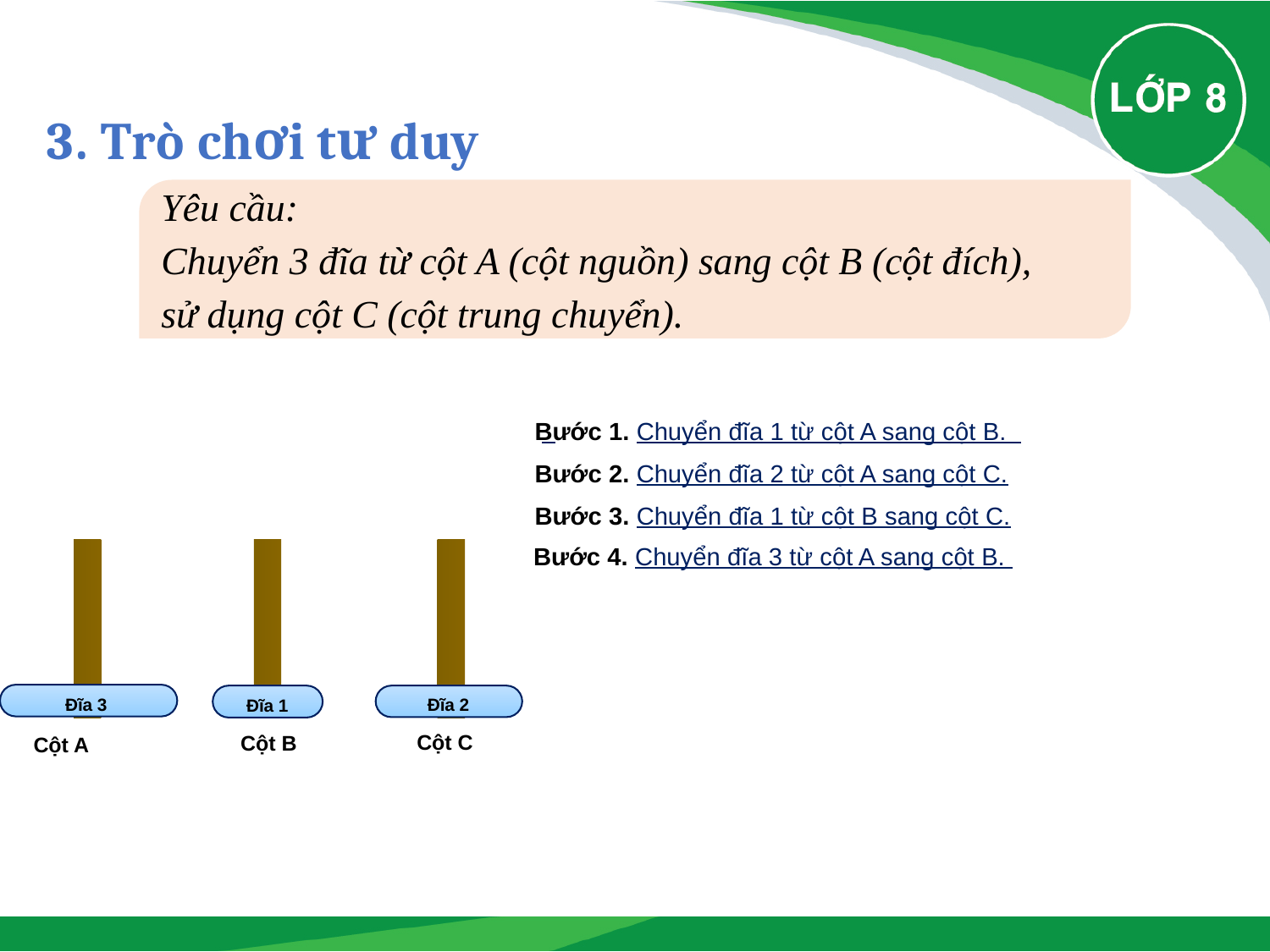

# 3. Trò chơi tư duy

Yêu cầu:
Chuyển 3 đĩa từ cột A (cột nguồn) sang cột B (cột đích),
sử dụng cột C (cột trung chuyển).

Bước 3. Chuyển đĩa 1 từ cột B sang cột C.

Bước 1. Chuyển đĩa 1 từ cột A sang cột B.
Bước 2. Chuyển đĩa 2 từ cột A sang cột C.
  Bước 4. Chuyển đĩa 3 từ cột A sang cột B.

Đĩa 2

Đĩa 3

Đĩa 1

Cột C
Cột B
Cột A